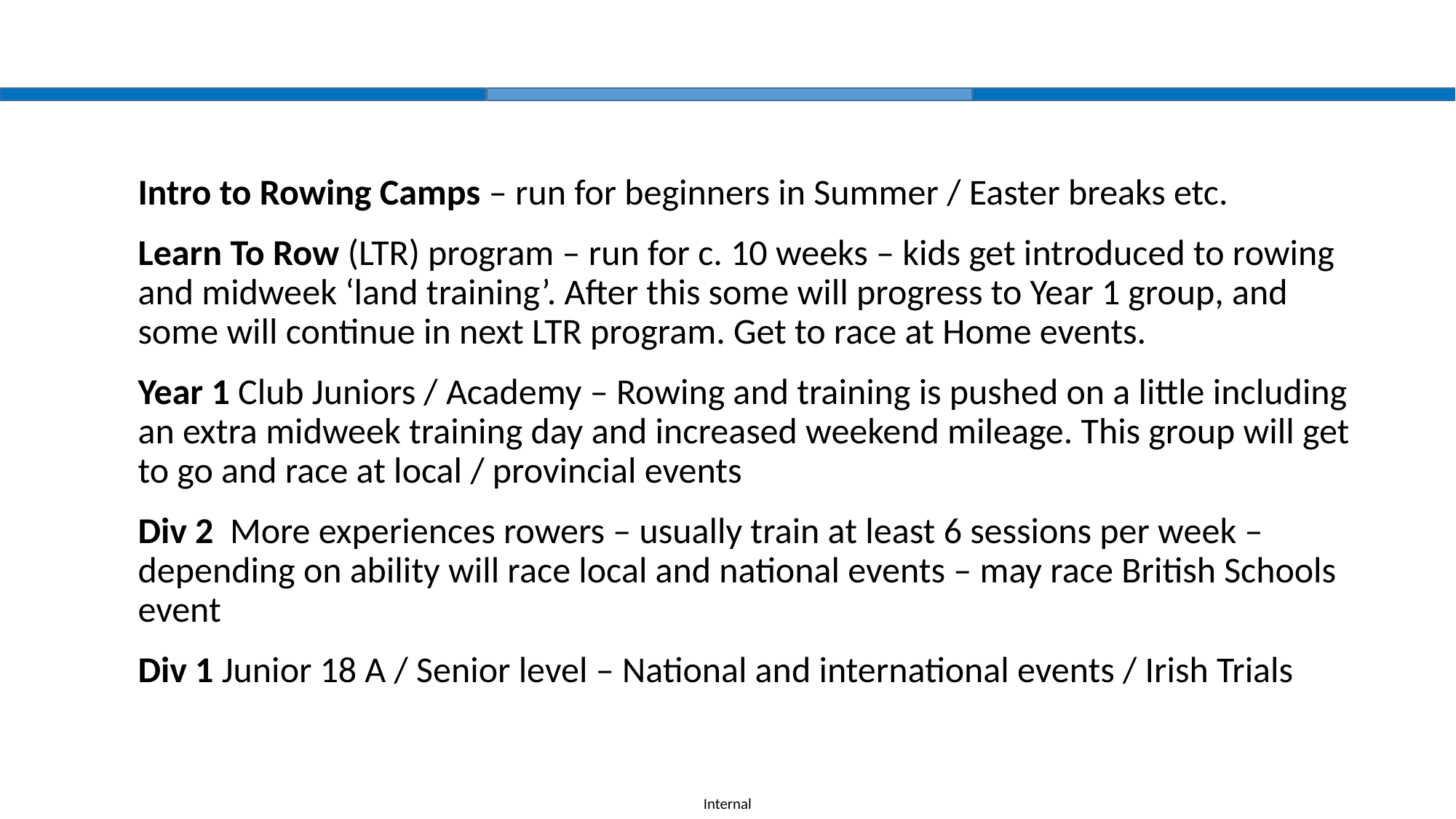

# ROWING STRUCTURE

Intro to Rowing Camps – run for beginners in Summer / Easter breaks etc.
Learn To Row (LTR) program – run for c. 10 weeks – kids get introduced to rowing and midweek ‘land training’. After this some will progress to Year 1 group, and some will continue in next LTR program. Get to race at Home events.
Year 1 Club Juniors / Academy – Rowing and training is pushed on a little including an extra midweek training day and increased weekend mileage. This group will get to go and race at local / provincial events
Div 2  More experiences rowers – usually train at least 6 sessions per week – depending on ability will race local and national events – may race British Schools event
Div 1 Junior 18 A / Senior level – National and international events / Irish Trials